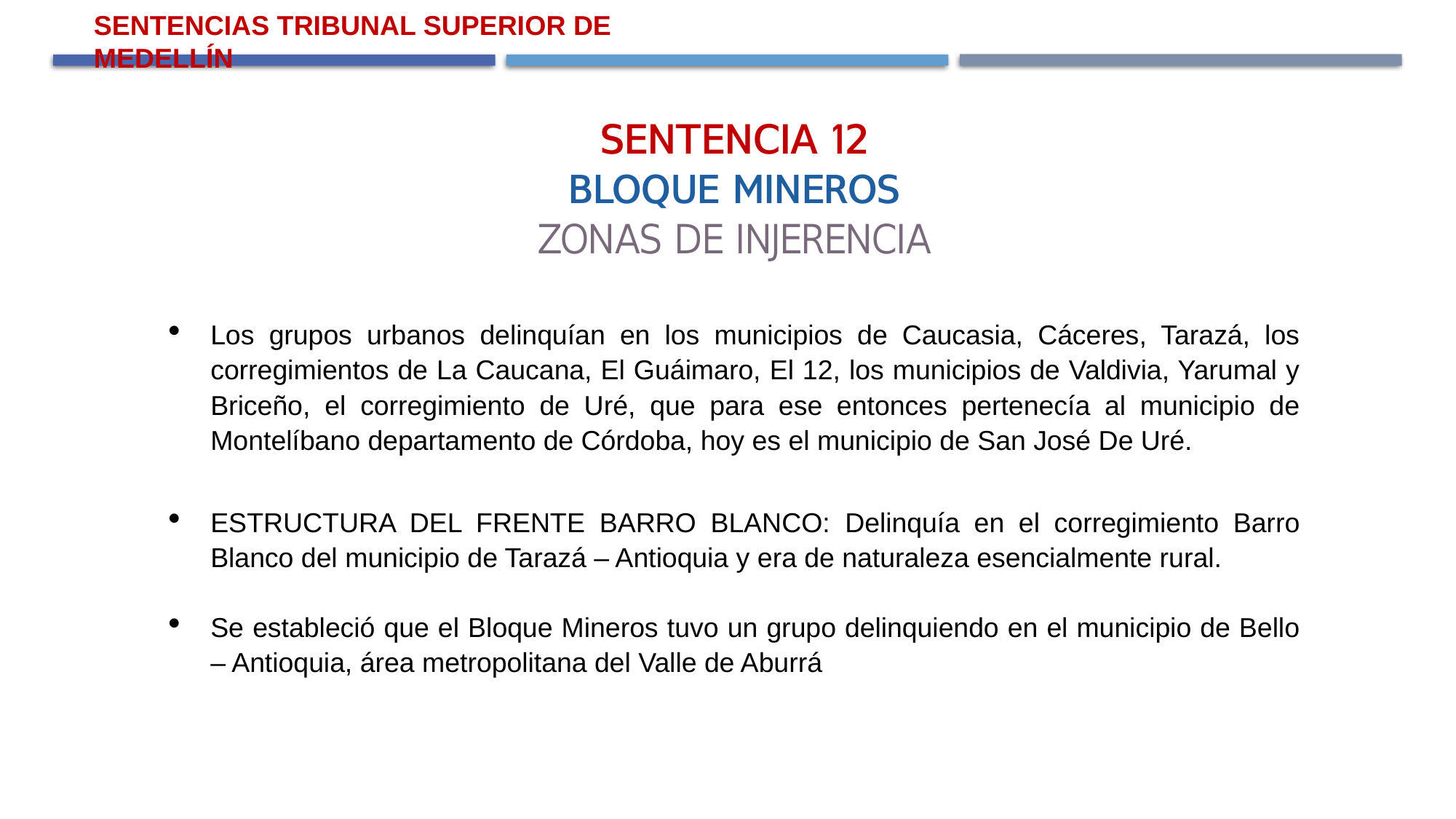

Sentencias Tribunal Superior de Medellín
Sentencia 12
Bloque Mineros
Zonas de Injerencia

Los grupos urbanos delinquían en los municipios de Caucasia, Cáceres, Tarazá, los corregimientos de La Caucana, El Guáimaro, El 12, los municipios de Valdivia, Yarumal y Briceño, el corregimiento de Uré, que para ese entonces pertenecía al municipio de Montelíbano departamento de Córdoba, hoy es el municipio de San José De Uré.

ESTRUCTURA DEL FRENTE BARRO BLANCO: Delinquía en el corregimiento Barro Blanco del municipio de Tarazá – Antioquia y era de naturaleza esencialmente rural.

Se estableció que el Bloque Mineros tuvo un grupo delinquiendo en el municipio de Bello – Antioquia, área metropolitana del Valle de Aburrá